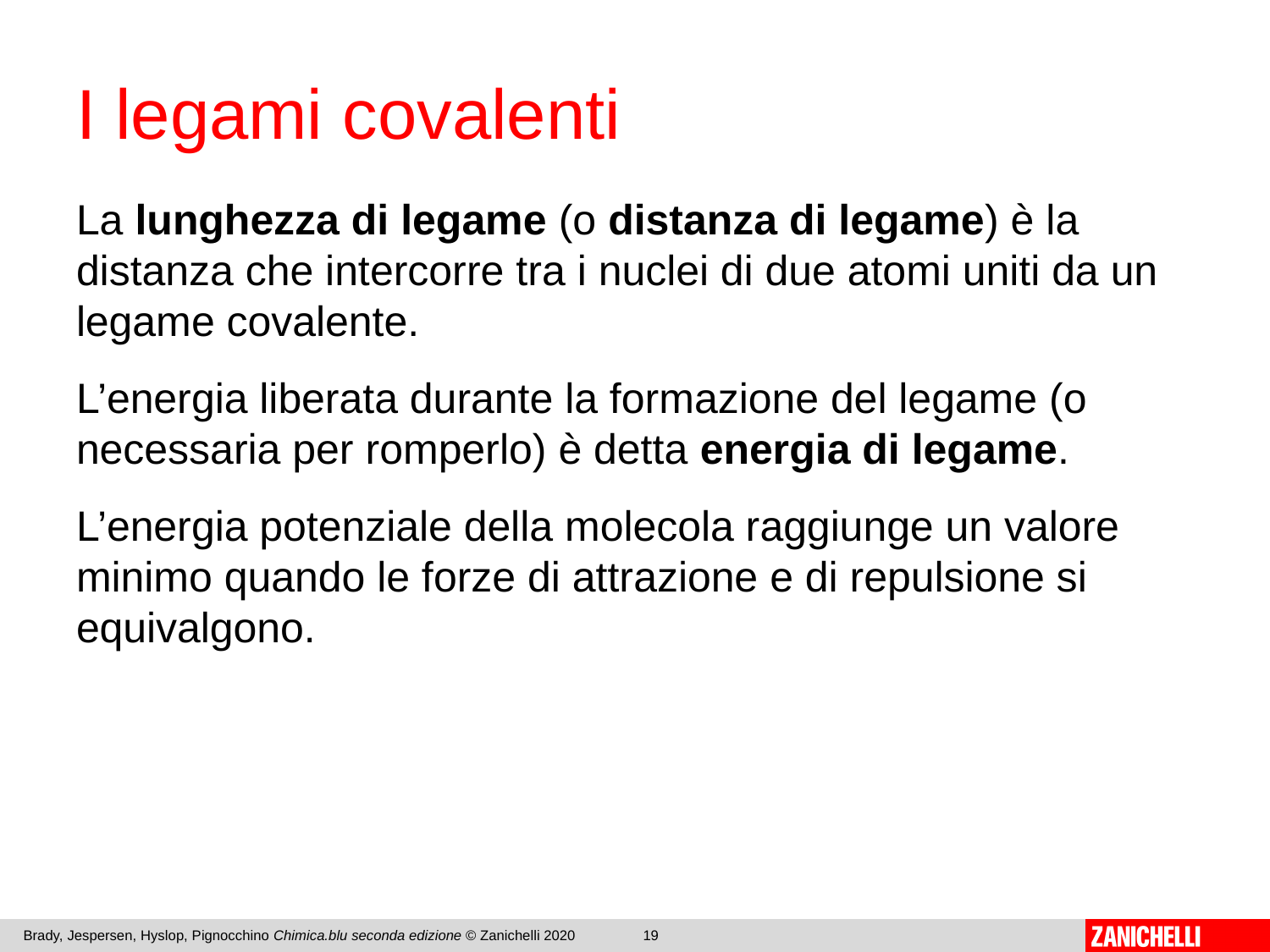

# I legami covalenti
La lunghezza di legame (o distanza di legame) è la distanza che intercorre tra i nuclei di due atomi uniti da un legame covalente.
L’energia liberata durante la formazione del legame (o necessaria per romperlo) è detta energia di legame.
L’energia potenziale della molecola raggiunge un valore minimo quando le forze di attrazione e di repulsione si equivalgono.
Brady, Jespersen, Hyslop, Pignocchino Chimica.blu seconda edizione © Zanichelli 2020